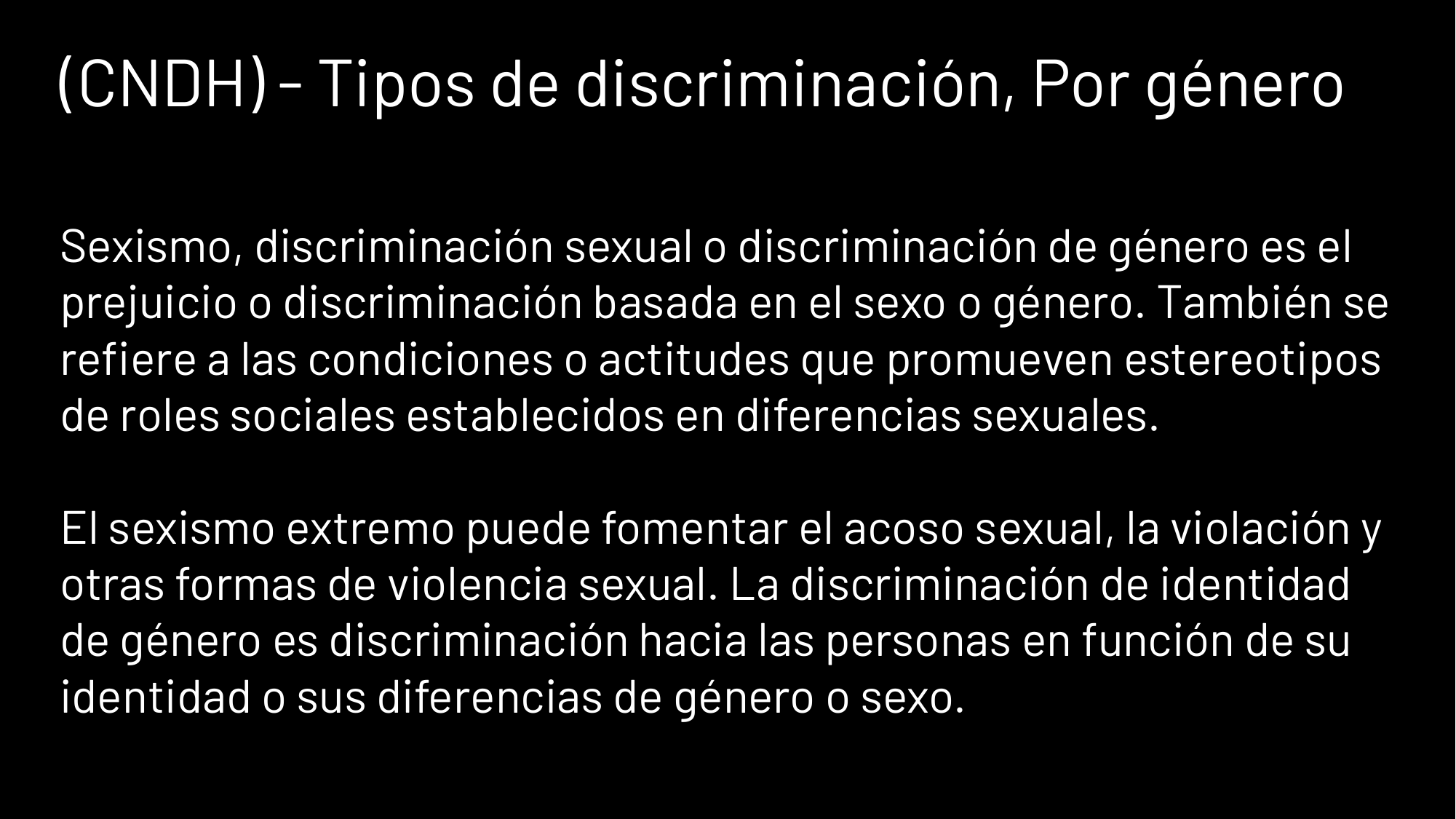

# (CNDH) - Tipos de discriminación, Por género

Sexismo, discriminación sexual o discriminación de género es el prejuicio o discriminación basada en el sexo o género. También se refiere a las condiciones o actitudes que promueven estereotipos de roles sociales establecidos en diferencias sexuales.

El sexismo extremo puede fomentar el acoso sexual, la violación y otras formas de violencia sexual. La discriminación de identidad de género es discriminación hacia las personas en función de su identidad o sus diferencias de género o sexo.